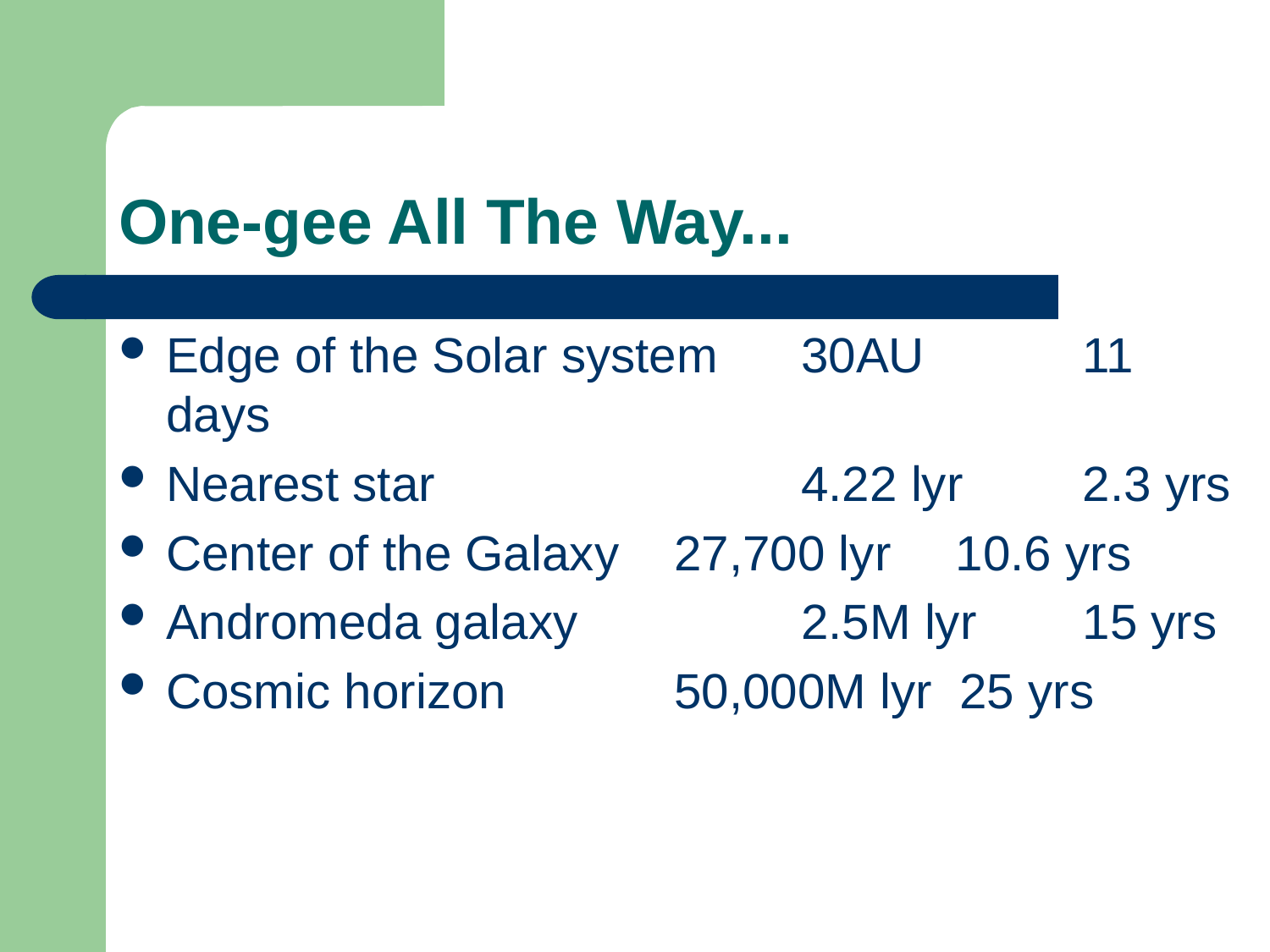

# One-gee All The Way...
Edge of the Solar system	30AU		  11 days
Nearest star			4.22 lyr	  2.3 yrs
Center of the Galaxy 	27,700 lyr	  10.6 yrs
Andromeda galaxy		2.5M lyr	  15 yrs
Cosmic horizon		50,000M lyr  25 yrs